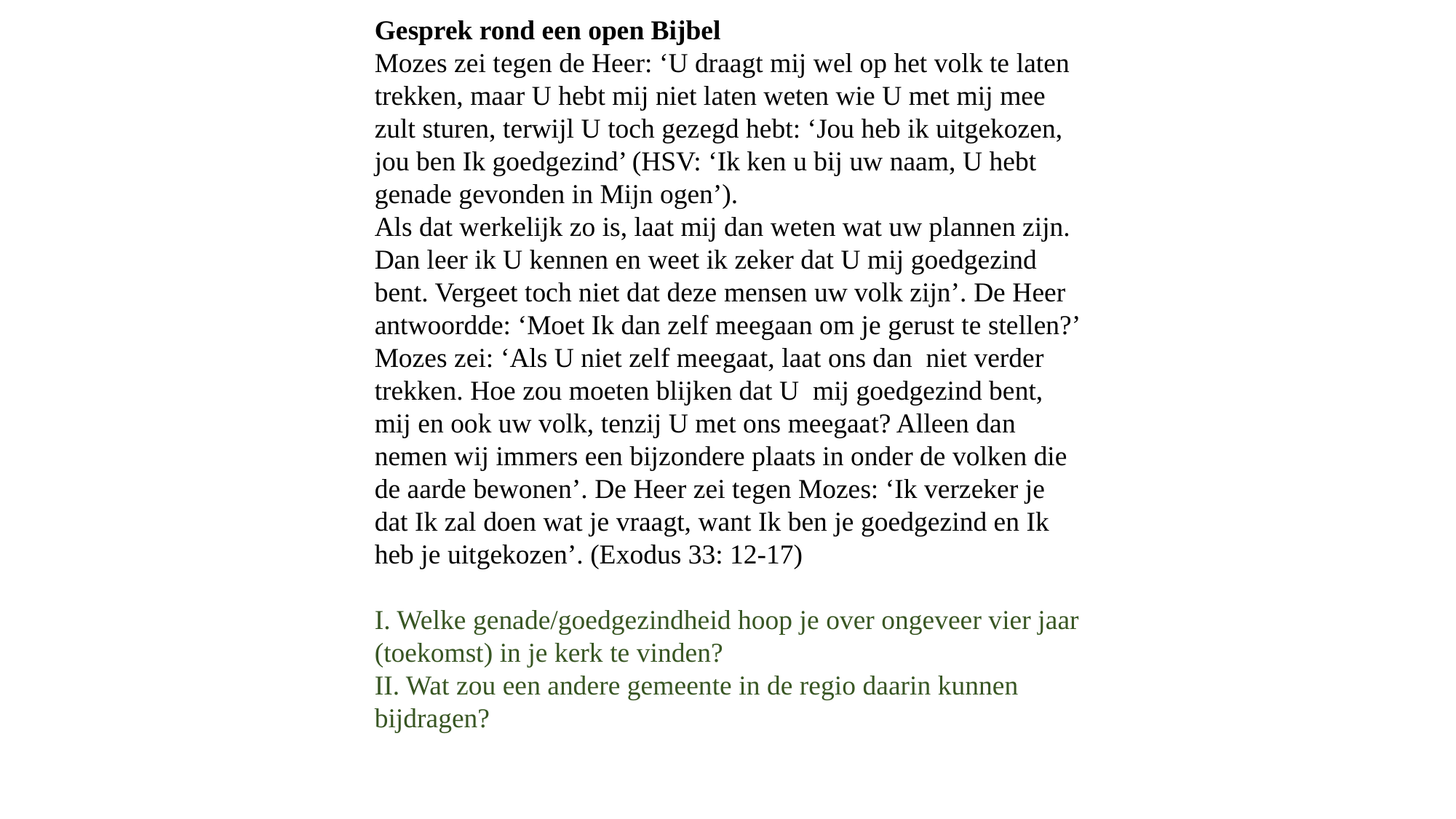

Gesprek rond een open Bijbel
Mozes zei tegen de Heer: ‘U draagt mij wel op het volk te laten trekken, maar U hebt mij niet laten weten wie U met mij mee zult sturen, terwijl U toch gezegd hebt: ‘Jou heb ik uitgekozen, jou ben Ik goedgezind’ (HSV: ‘Ik ken u bij uw naam, U hebt genade gevonden in Mijn ogen’).
Als dat werkelijk zo is, laat mij dan weten wat uw plannen zijn. Dan leer ik U kennen en weet ik zeker dat U mij goedgezind bent. Vergeet toch niet dat deze mensen uw volk zijn’. De Heer antwoordde: ‘Moet Ik dan zelf meegaan om je gerust te stellen?’ Mozes zei: ‘Als U niet zelf meegaat, laat ons dan  niet verder trekken. Hoe zou moeten blijken dat U  mij goedgezind bent, mij en ook uw volk, tenzij U met ons meegaat? Alleen dan nemen wij immers een bijzondere plaats in onder de volken die de aarde bewonen’. De Heer zei tegen Mozes: ‘Ik verzeker je dat Ik zal doen wat je vraagt, want Ik ben je goedgezind en Ik heb je uitgekozen’. (Exodus 33: 12-17)
I. Welke genade/goedgezindheid hoop je over ongeveer vier jaar (toekomst) in je kerk te vinden?
II. Wat zou een andere gemeente in de regio daarin kunnen bijdragen?